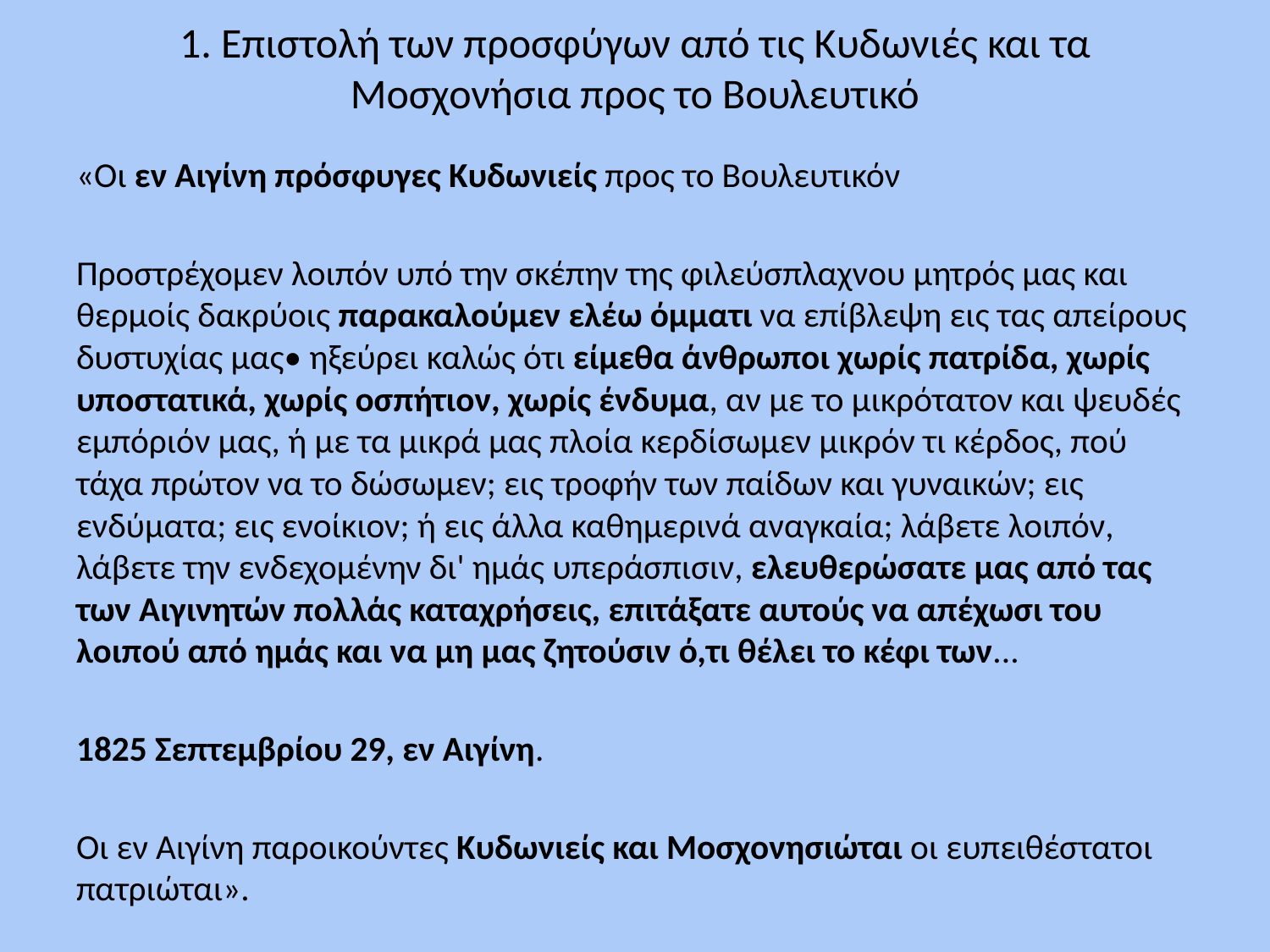

# 1. Επιστολή των προσφύγων από τις Κυδωνιές και τα Μοσχονήσια προς το Βουλευτικό
«Οι εν Αιγίνη πρόσφυγες Κυδωνιείς προς το Βουλευτικόν

Προστρέχομεν λοιπόν υπό την σκέπην της φιλεύσπλαχνου μητρός μας και θερμοίς δακρύοις παρακαλούμεν ελέω όμματι να επίβλεψη εις τας απείρους δυστυχίας μας• ηξεύρει καλώς ότι είμεθα άνθρωποι χωρίς πατρίδα, χωρίς υποστατικά, χωρίς οσπήτιον, χωρίς ένδυμα, αν με το μικρότατον και ψευδές εμπόριόν μας, ή με τα μικρά μας πλοία κερδίσωμεν μικρόν τι κέρδος, πού τάχα πρώτον να το δώσωμεν; εις τροφήν των παίδων και γυναικών; εις ενδύματα; εις ενοίκιον; ή εις άλλα καθημερινά αναγκαία; λάβετε λοιπόν, λάβετε την ενδεχομένην δι' ημάς υπεράσπισιν, ελευθερώσατε μας από τας των Αιγινητών πολλάς καταχρήσεις, επιτάξατε αυτούς να απέχωσι του λοιπού από ημάς και να μη μας ζητούσιν ό,τι θέλει το κέφι των...

1825 Σεπτεμβρίου 29, εν Αιγίνη.

Οι εν Αιγίνη παροικούντες Κυδωνιείς και Μοσχονησιώται οι ευπειθέστατοι πατριώται».